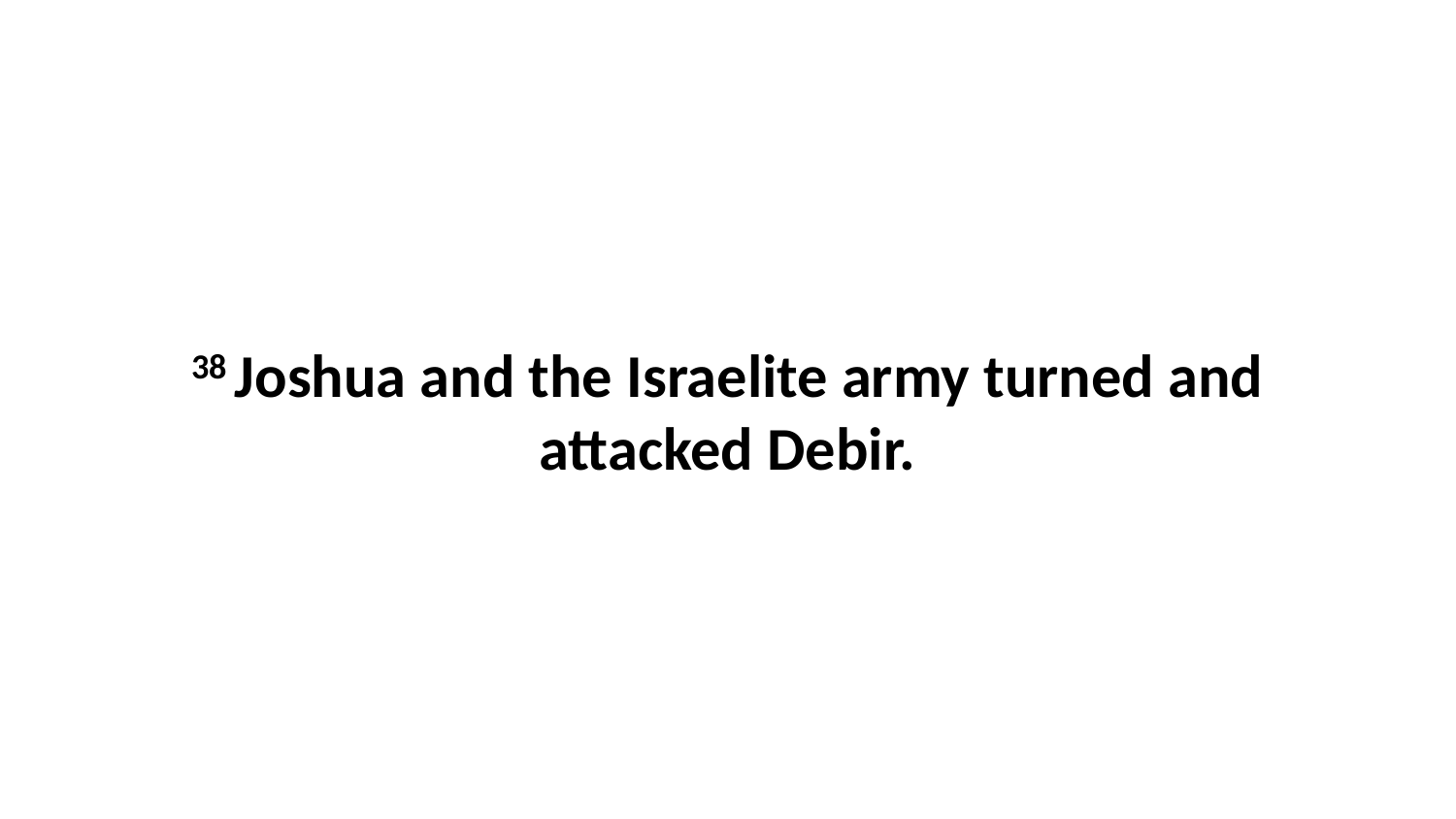

38 Joshua and the Israelite army turned and attacked Debir.